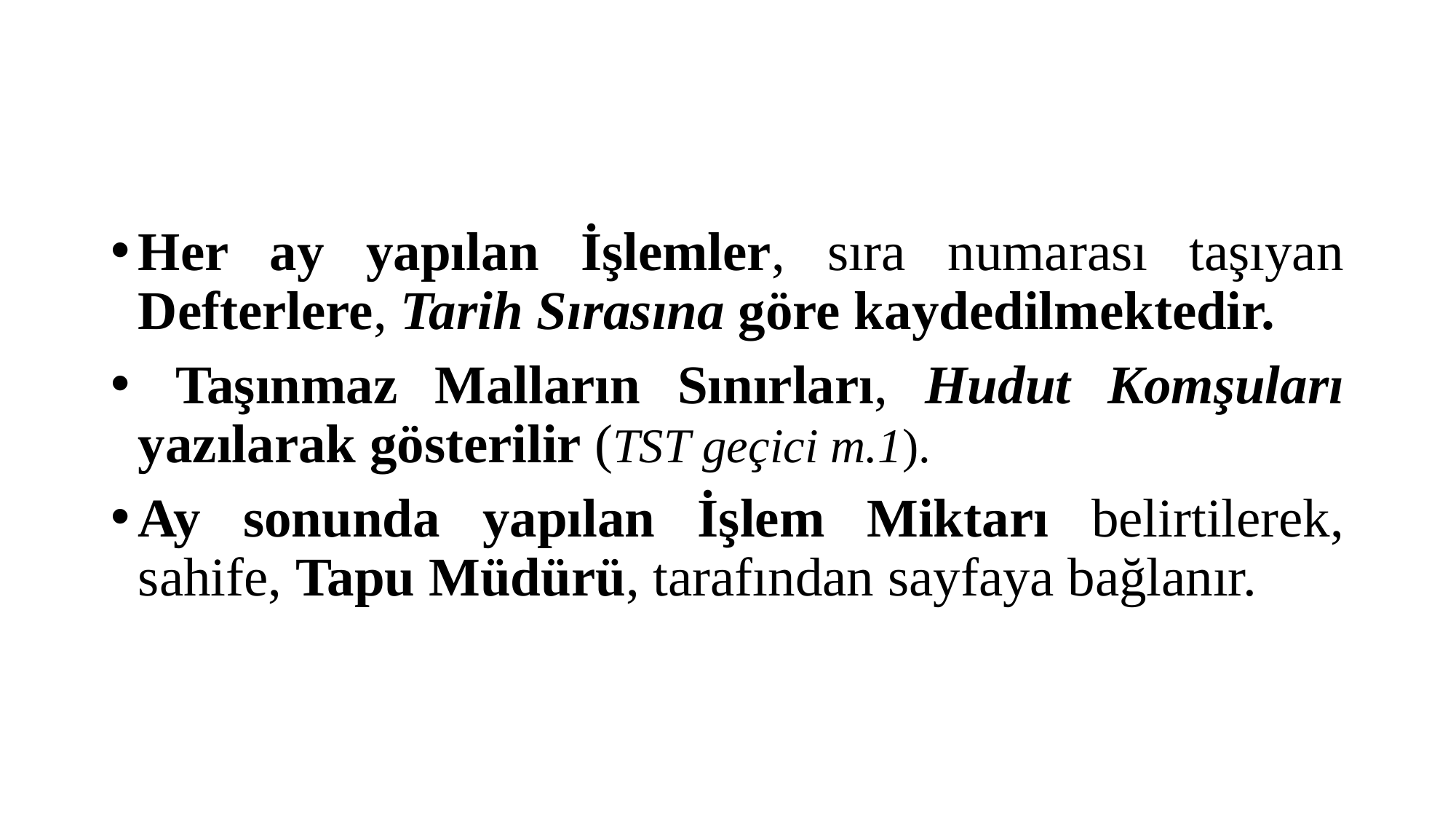

#
Her ay yapılan İşlemler, sıra numarası taşıyan Defterlere, Tarih Sırasına göre kaydedilmektedir.
 Taşınmaz Malların Sınırları, Hudut Komşuları yazılarak gösterilir (TST geçici m.1).
Ay sonunda yapılan İşlem Miktarı belirtilerek, sahife, Tapu Müdürü, tarafından sayfaya bağlanır.